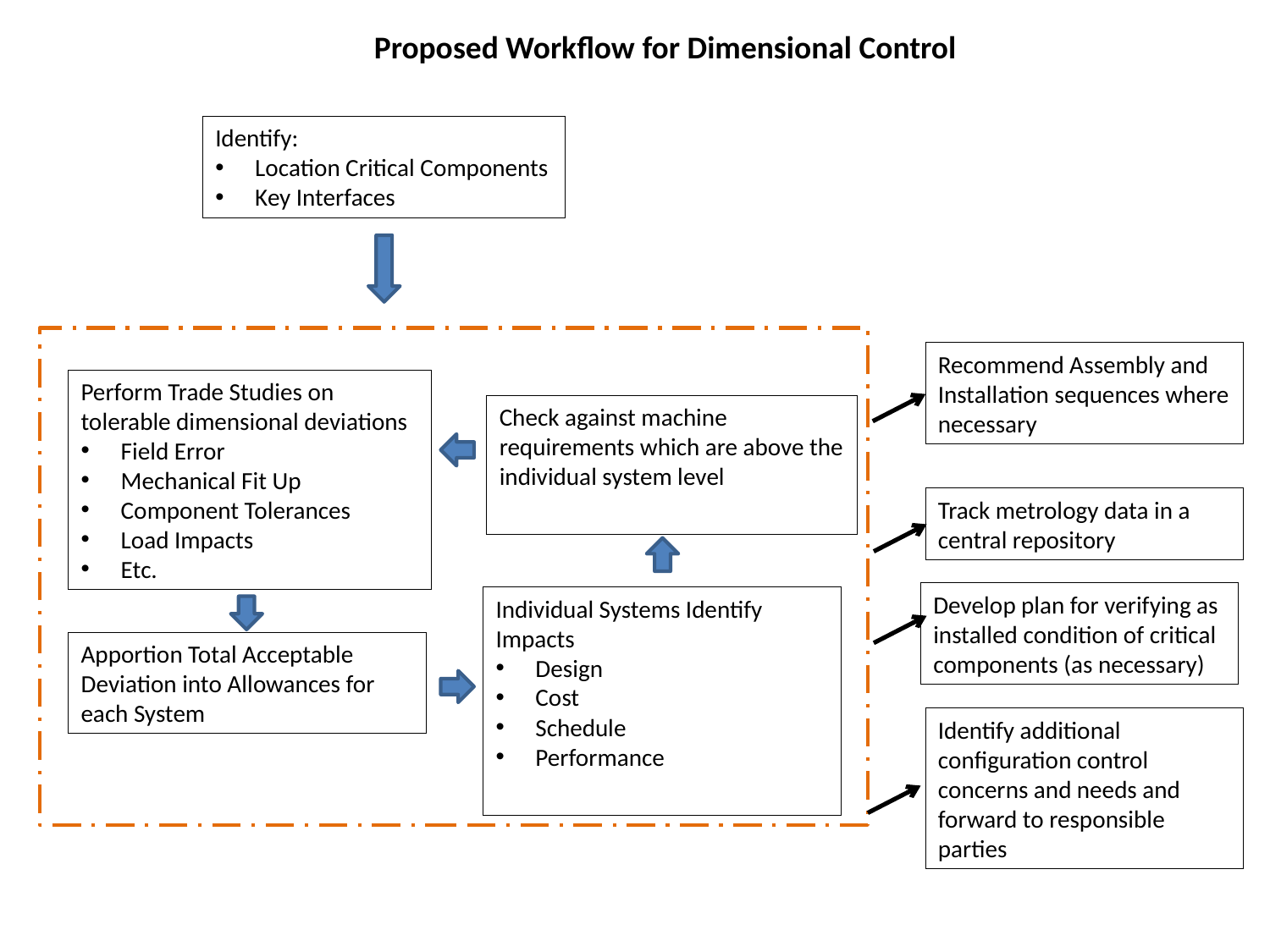

Proposed Workflow for Dimensional Control
Identify:
Location Critical Components
Key Interfaces

Perform Trade Studies on tolerable dimensional deviations
Field Error
Mechanical Fit Up
Component Tolerances
Load Impacts
Etc.
Check against machine requirements which are above the individual system level

Individual Systems Identify Impacts
Design
Cost
Schedule
Performance

Apportion Total Acceptable Deviation into Allowances for each System

Recommend Assembly and Installation sequences where necessary
Track metrology data in a central repository
Develop plan for verifying as installed condition of critical components (as necessary)
Identify additional configuration control concerns and needs and forward to responsible parties